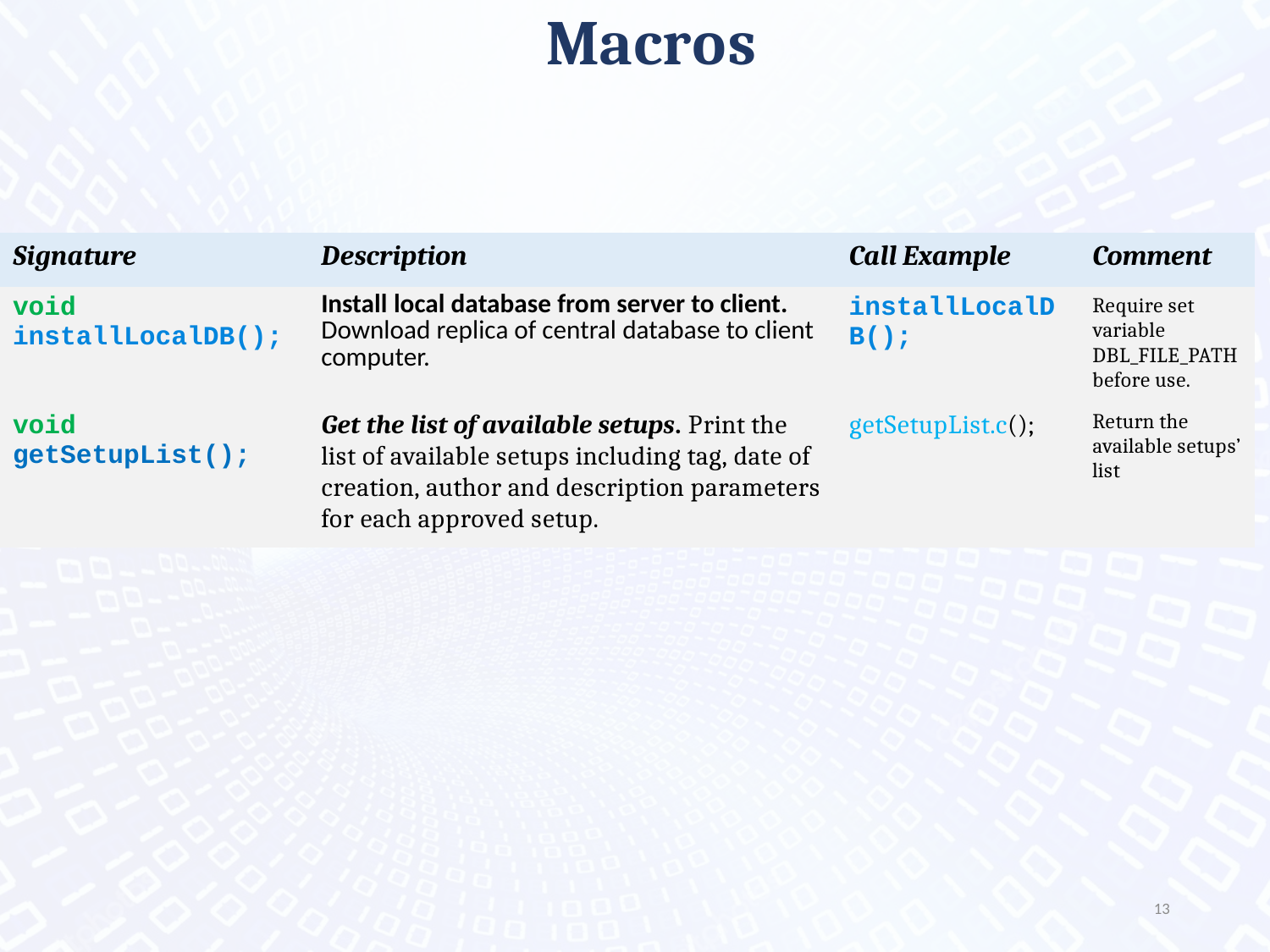

# Macros
| Signature | Description | Call Example | Comment |
| --- | --- | --- | --- |
| void installLocalDB(); | Install local database from server to client. Download replica of central database to client computer. | installLocalDB(); | Require set variable DBL\_FILE\_PATH before use. |
| void getSetupList(); | Get the list of available setups. Print the list of available setups including tag, date of creation, author and description parameters for each approved setup. | getSetupList.c(); | Return the available setups’ list |
13